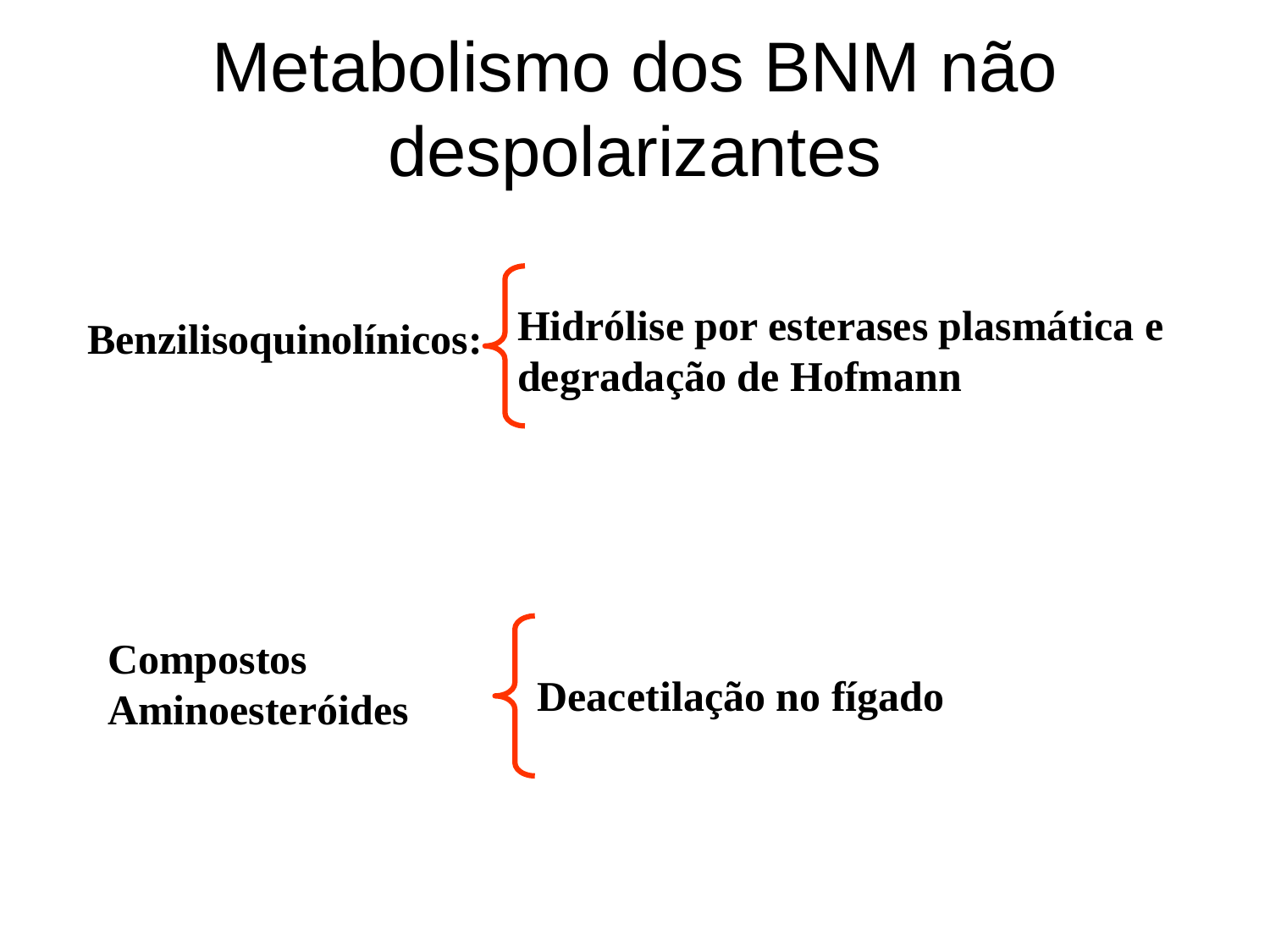

# Metabolismo dos BNM não despolarizantes

Hidrólise por esterases plasmática e degradação de Hofmann
Benzilisoquinolínicos:

Compostos Aminoesteróides

Deacetilação no fígado